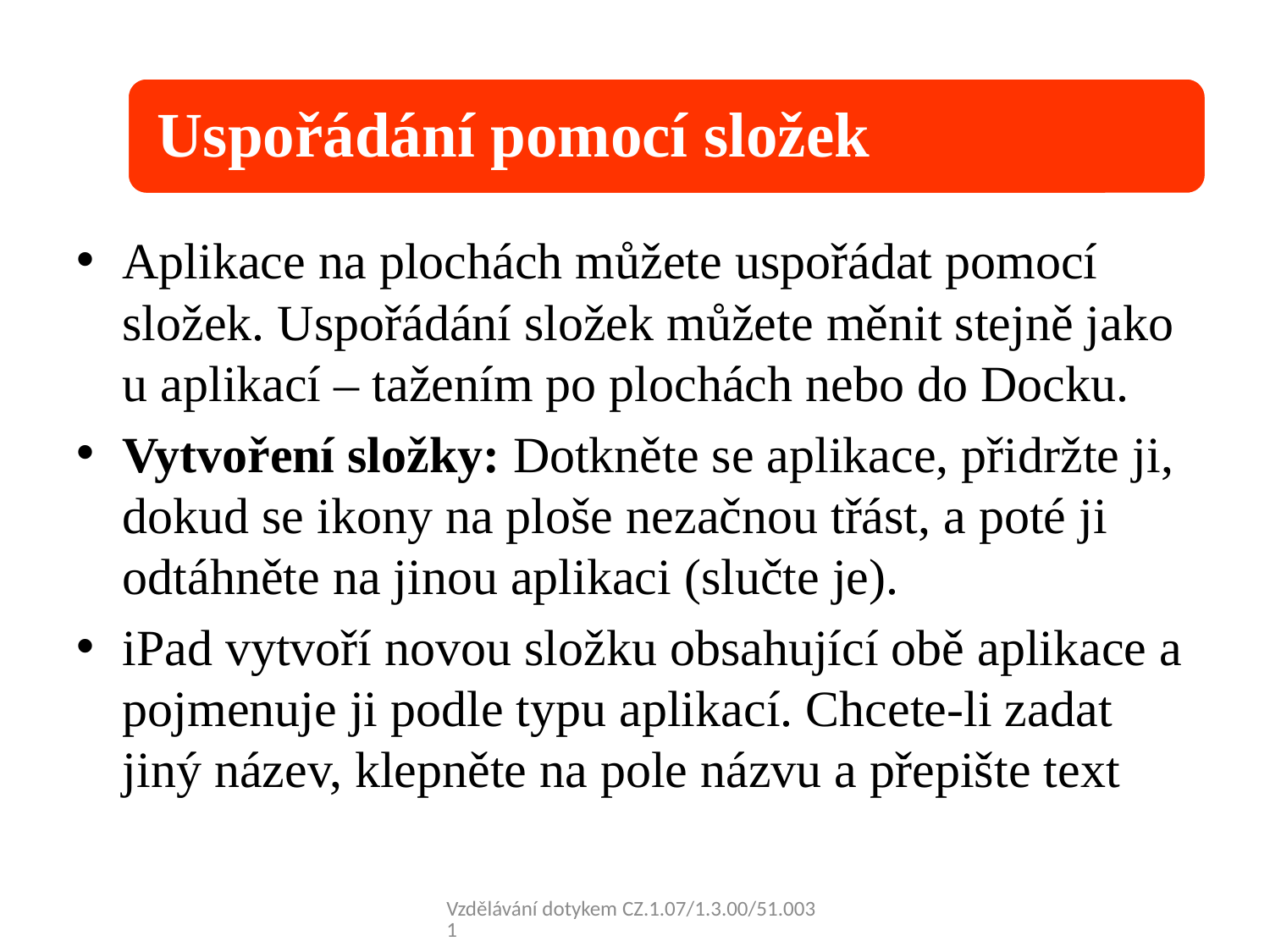

Uspořádání pomocí složek
Aplikace na plochách můžete uspořádat pomocí složek. Uspořádání složek můžete měnit stejně jako u aplikací – tažením po plochách nebo do Docku.
Vytvoření složky: Dotkněte se aplikace, přidržte ji, dokud se ikony na ploše nezačnou třást, a poté ji odtáhněte na jinou aplikaci (slučte je).
iPad vytvoří novou složku obsahující obě aplikace a pojmenuje ji podle typu aplikací. Chcete-li zadat jiný název, klepněte na pole názvu a přepište text
Vzdělávání dotykem CZ.1.07/1.3.00/51.0031